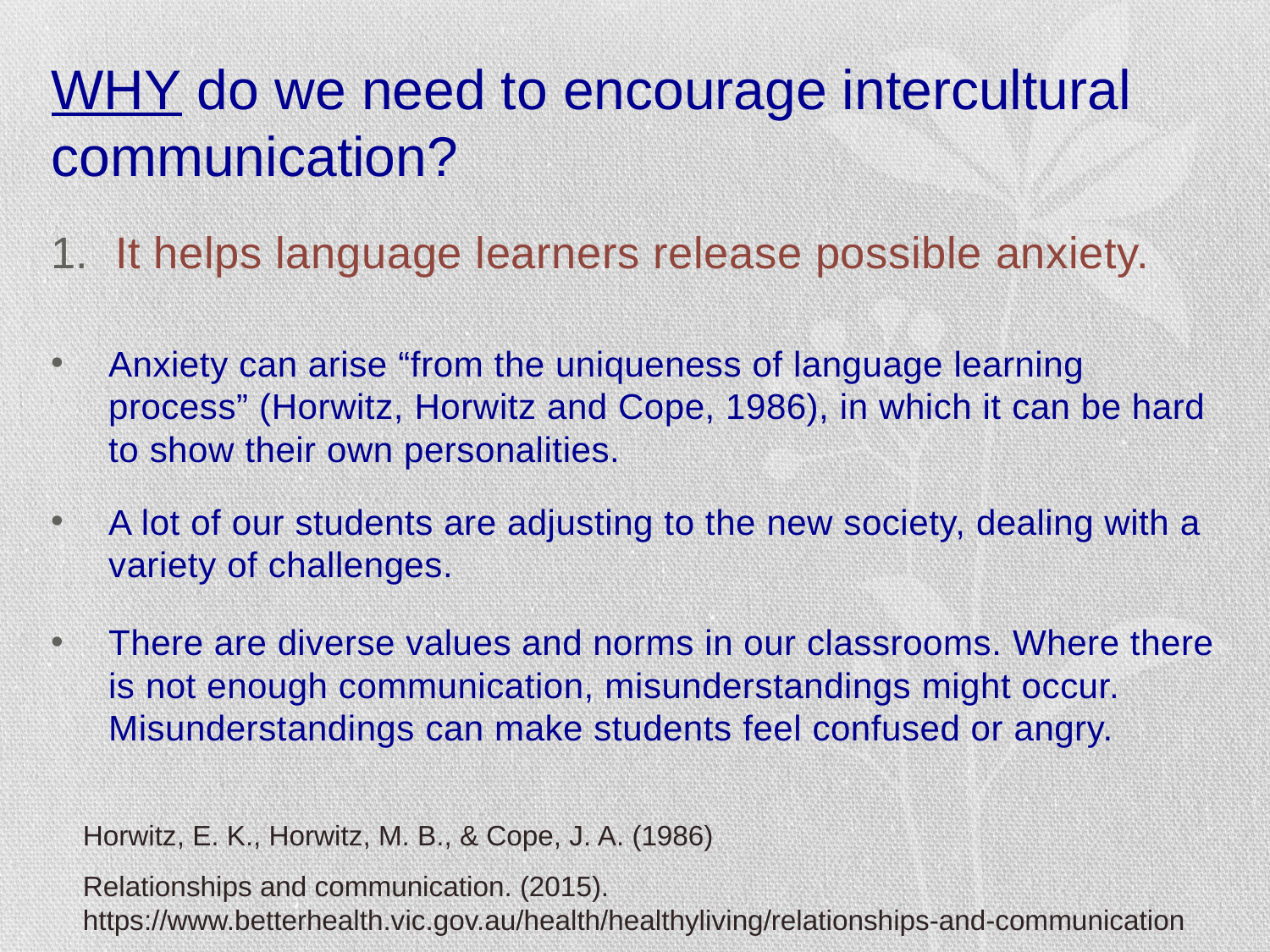

# WHY do we need to encourage intercultural communication?
It helps language learners release possible anxiety.

Anxiety can arise “from the uniqueness of language learning process” (Horwitz, Horwitz and Cope, 1986), in which it can be hard to show their own personalities.

A lot of our students are adjusting to the new society, dealing with a variety of challenges.

There are diverse values and norms in our classrooms. Where there is not enough communication, misunderstandings might occur.  Misunderstandings can make students feel confused or angry.

Horwitz, E. K., Horwitz, M. B., & Cope, J. A. (1986)
Relationships and communication. (2015). https://www.betterhealth.vic.gov.au/health/healthyliving/relationships-and-communication